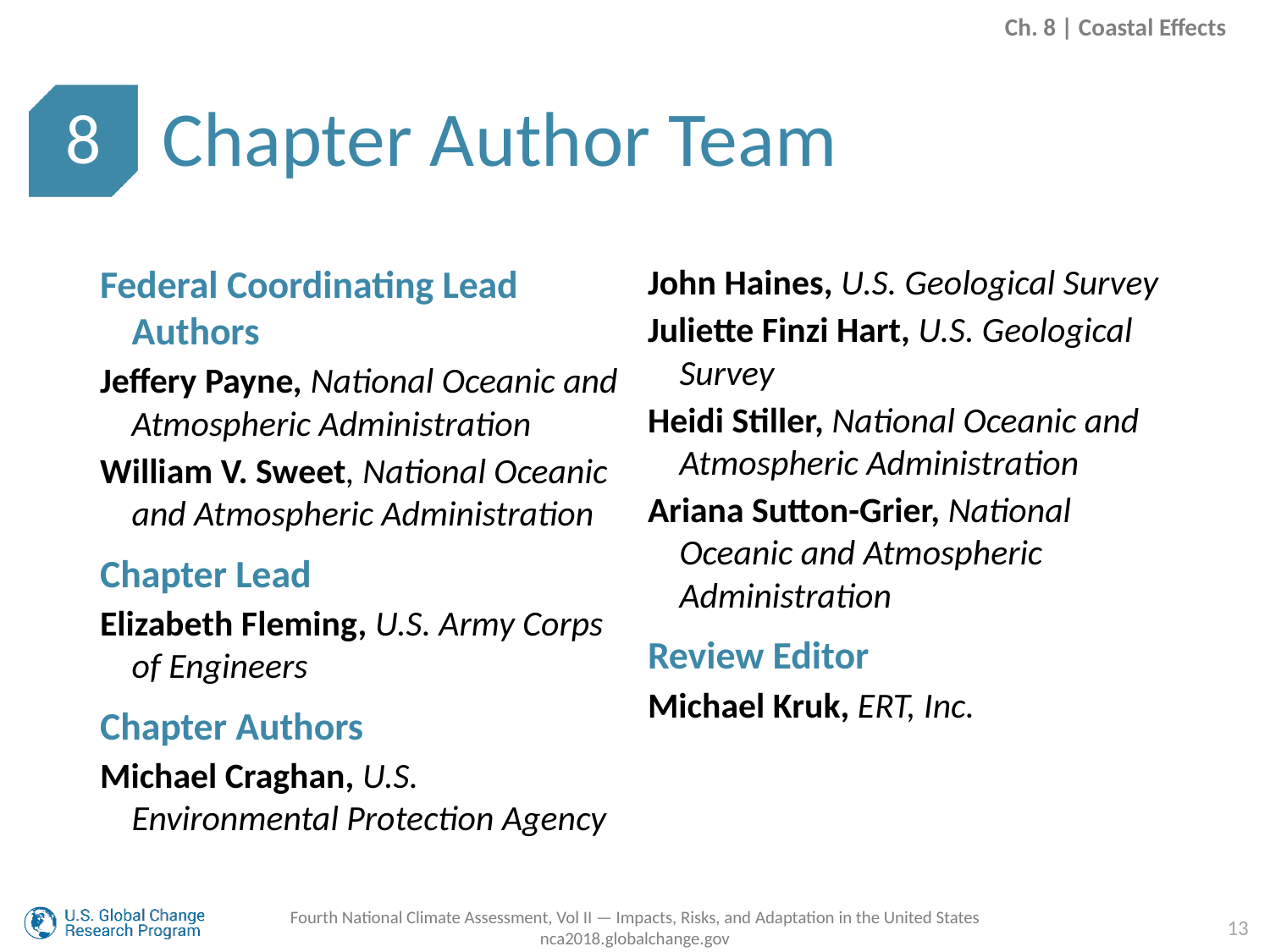

Ch. 8 | Coastal Effects
Chapter Author Team
8
Federal Coordinating Lead Authors
Jeffery Payne, National Oceanic and Atmospheric Administration
William V. Sweet, National Oceanic and Atmospheric Administration
Chapter Lead
Elizabeth Fleming, U.S. Army Corps of Engineers
Chapter Authors
Michael Craghan, U.S. Environmental Protection Agency
John Haines, U.S. Geological Survey
Juliette Finzi Hart, U.S. Geological Survey
Heidi Stiller, National Oceanic and Atmospheric Administration
Ariana Sutton-Grier, National Oceanic and Atmospheric Administration
Review Editor
Michael Kruk, ERT, Inc.